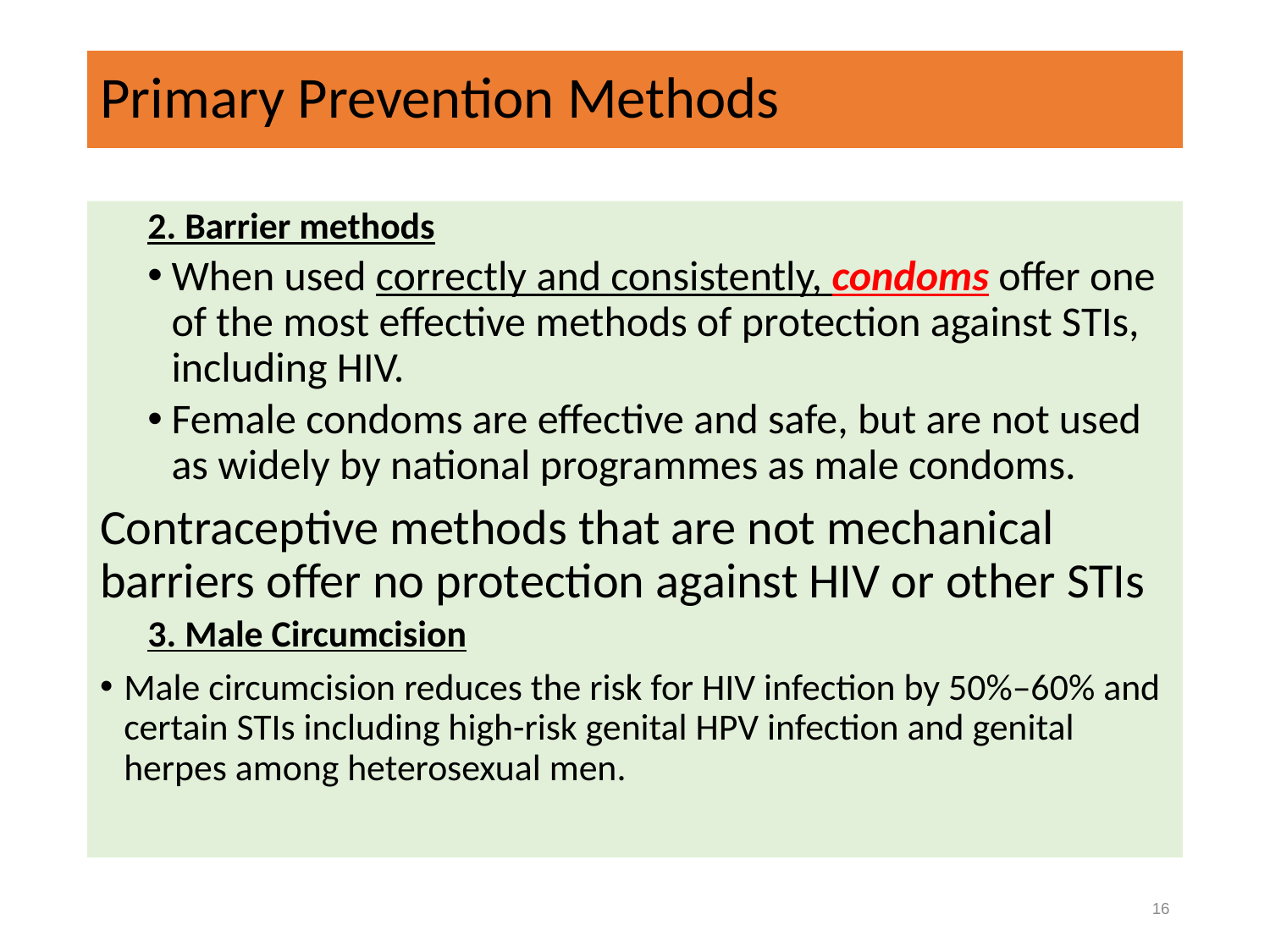

Primary Prevention Methods
#
2. Barrier methods
When used correctly and consistently, condoms offer one of the most effective methods of protection against STIs, including HIV.
Female condoms are effective and safe, but are not used as widely by national programmes as male condoms.
Contraceptive methods that are not mechanical barriers offer no protection against HIV or other STIs
3. Male Circumcision
Male circumcision reduces the risk for HIV infection by 50%–60% and certain STIs including high-risk genital HPV infection and genital herpes among heterosexual men.
16